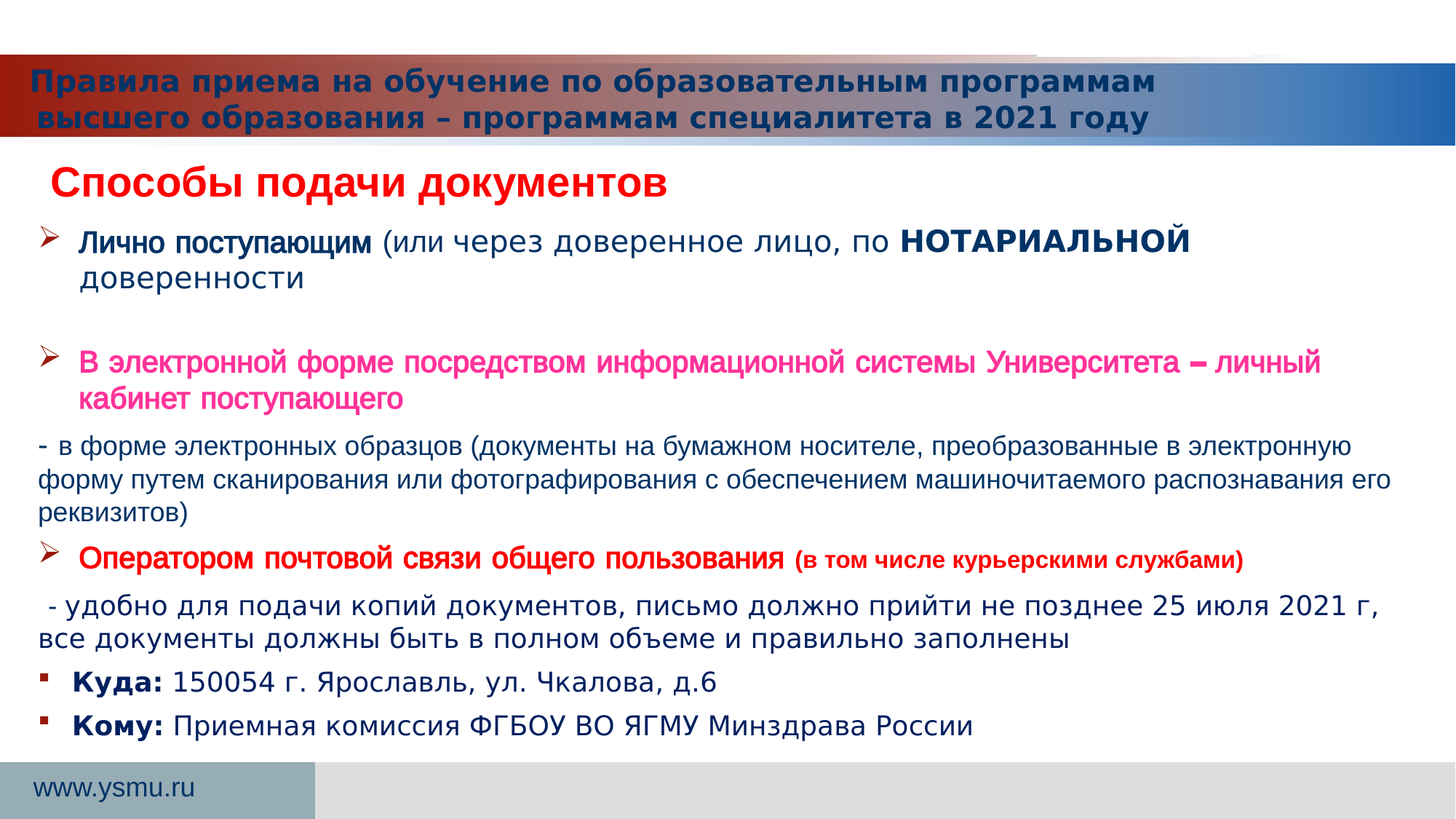

Правила приема на обучение по образовательным программам высшего образования – программам специалитета в 2021 году
Способы подачи документов
Лично поступающим (или через доверенное лицо, по НОТАРИАЛЬНОЙ доверенности

В электронной форме посредством информационной системы Университета – личный кабинет поступающего
- в форме электронных образцов (документы на бумажном носителе, преобразованные в электронную форму путем сканирования или фотографирования с обеспечением машиночитаемого распознавания его реквизитов)
Оператором почтовой связи общего пользования (в том числе курьерскими службами)
 - удобно для подачи копий документов, письмо должно прийти не позднее 25 июля 2021 г, все документы должны быть в полном объеме и правильно заполнены
Куда: 150054 г. Ярославль, ул. Чкалова, д.6
Кому: Приемная комиссия ФГБОУ ВО ЯГМУ Минздрава России

www.ysmu.ru